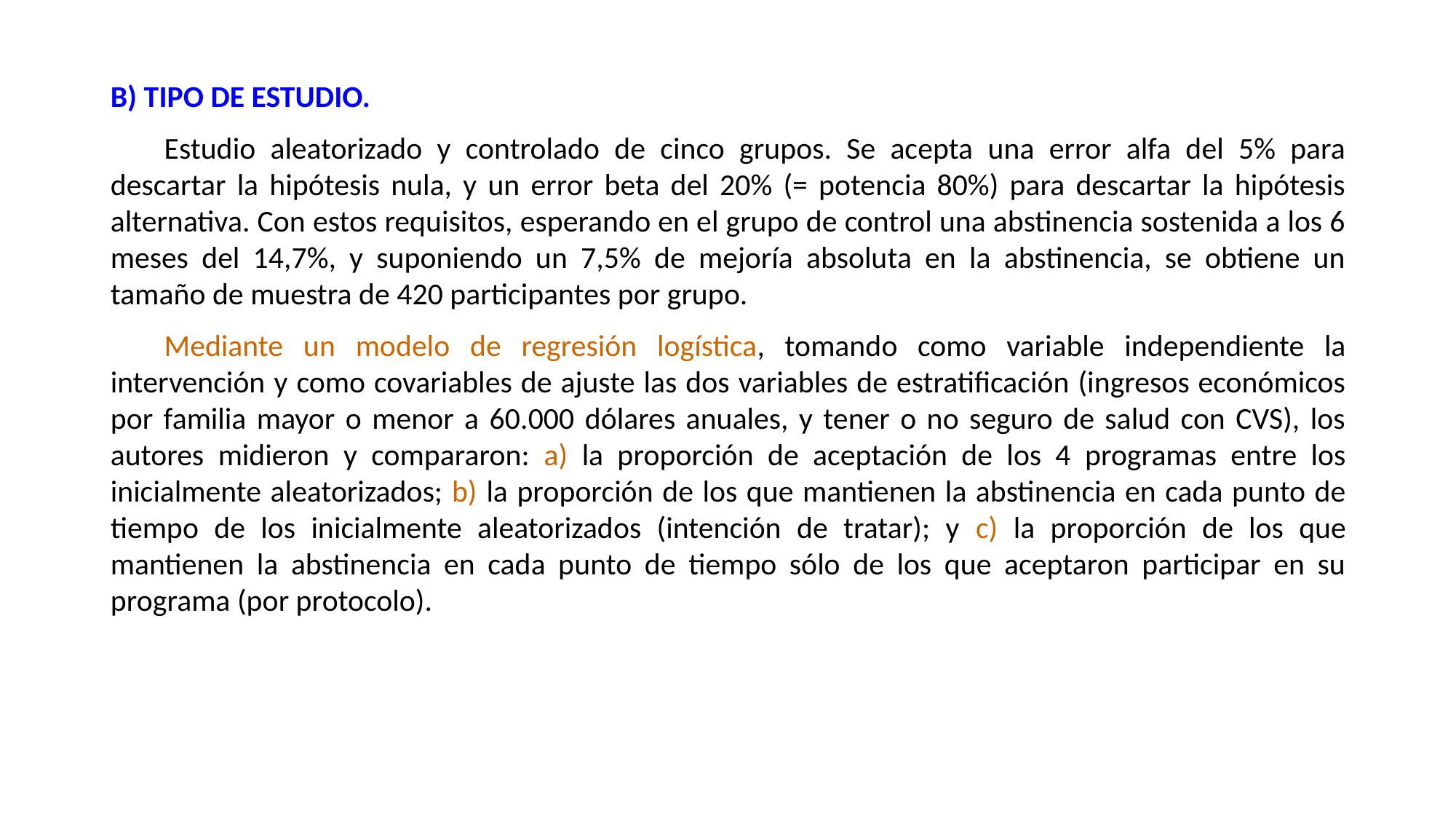

B) TIPO DE ESTUDIO.
Estudio aleatorizado y controlado de cinco grupos. Se acepta una error alfa del 5% para descartar la hipótesis nula, y un error beta del 20% (= potencia 80%) para descartar la hipótesis alternativa. Con estos requisitos, esperando en el grupo de control una abstinencia sostenida a los 6 meses del 14,7%, y suponiendo un 7,5% de mejoría absoluta en la abstinencia, se obtiene un tamaño de muestra de 420 participantes por grupo.
Mediante un modelo de regresión logística, tomando como variable independiente la intervención y como covariables de ajuste las dos variables de estratificación (ingresos económicos por familia mayor o menor a 60.000 dólares anuales, y tener o no seguro de salud con CVS), los autores midieron y compararon: a) la proporción de aceptación de los 4 programas entre los inicialmente aleatorizados; b) la proporción de los que mantienen la abstinencia en cada punto de tiempo de los inicialmente aleatorizados (intención de tratar); y c) la proporción de los que mantienen la abstinencia en cada punto de tiempo sólo de los que aceptaron participar en su programa (por protocolo).